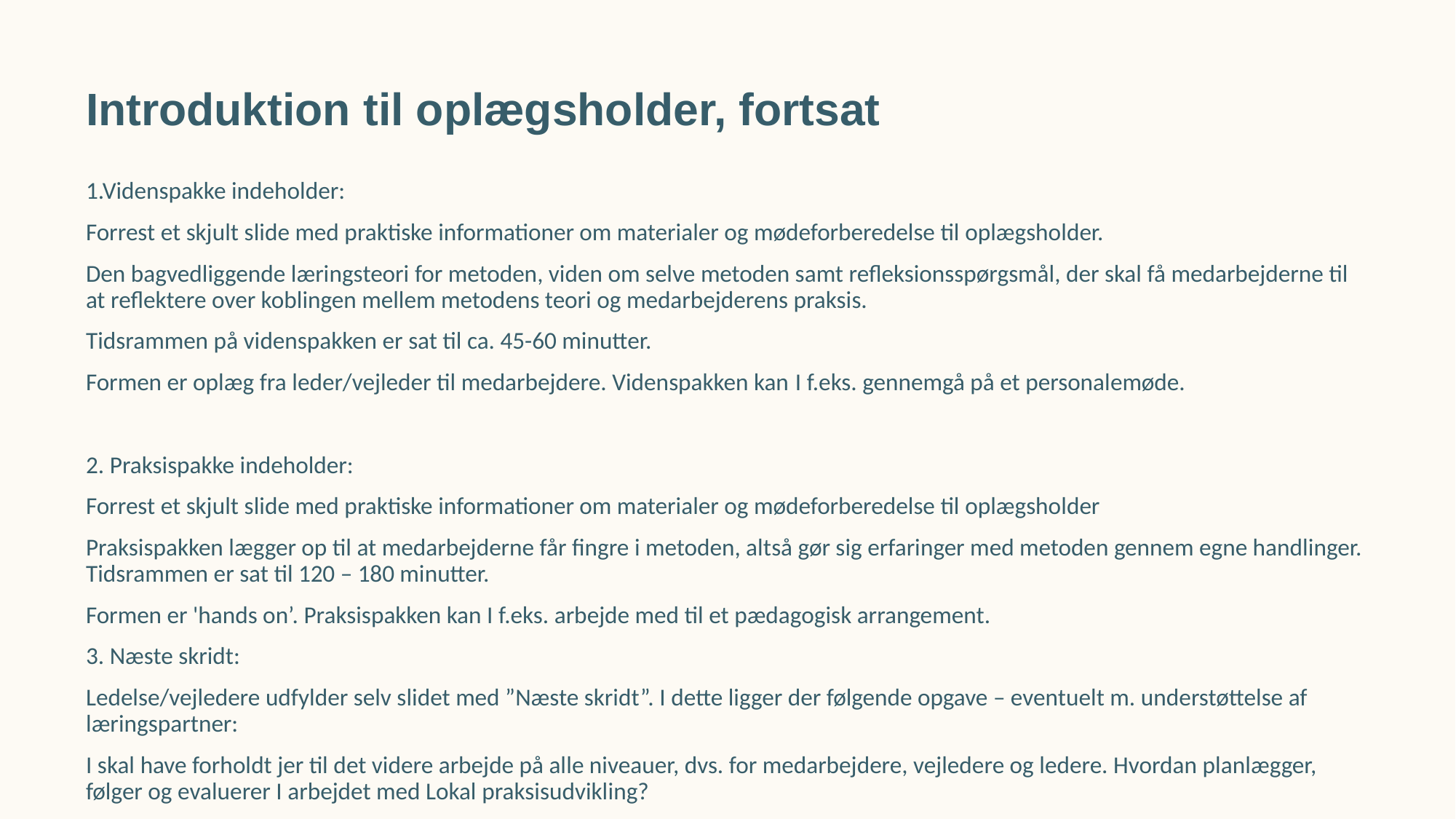

Introduktion til oplægsholder, fortsat
1.Videnspakke indeholder:
Forrest et skjult slide med praktiske informationer om materialer og mødeforberedelse til oplægsholder.
Den bagvedliggende læringsteori for metoden, viden om selve metoden samt refleksionsspørgsmål, der skal få medarbejderne til at reflektere over koblingen mellem metodens teori og medarbejderens praksis.
Tidsrammen på videnspakken er sat til ca. 45-60 minutter.
Formen er oplæg fra leder/vejleder til medarbejdere. Videnspakken kan I f.eks. gennemgå på et personalemøde.

2. Praksispakke indeholder:
Forrest et skjult slide med praktiske informationer om materialer og mødeforberedelse til oplægsholder
Praksispakken lægger op til at medarbejderne får fingre i metoden, altså gør sig erfaringer med metoden gennem egne handlinger. Tidsrammen er sat til 120 – 180 minutter.
Formen er 'hands on’. Praksispakken kan I f.eks. arbejde med til et pædagogisk arrangement.
3. Næste skridt:
Ledelse/vejledere udfylder selv slidet med ”Næste skridt”. I dette ligger der følgende opgave – eventuelt m. understøttelse af læringspartner:
I skal have forholdt jer til det videre arbejde på alle niveauer, dvs. for medarbejdere, vejledere og ledere. Hvordan planlægger, følger og evaluerer I arbejdet med Lokal praksisudvikling?